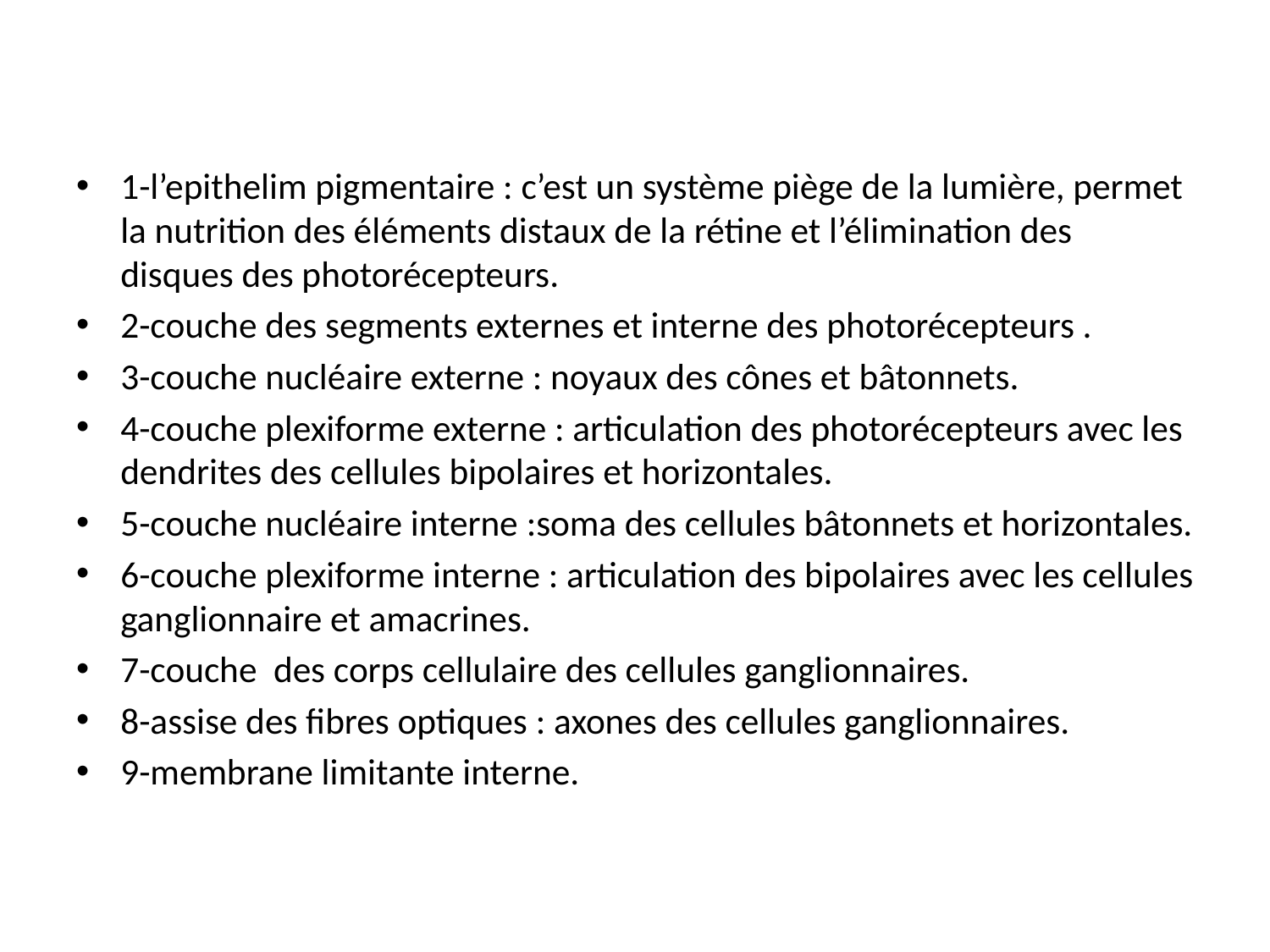

1-l’epithelim pigmentaire : c’est un système piège de la lumière, permet la nutrition des éléments distaux de la rétine et l’élimination des disques des photorécepteurs.
2-couche des segments externes et interne des photorécepteurs .
3-couche nucléaire externe : noyaux des cônes et bâtonnets.
4-couche plexiforme externe : articulation des photorécepteurs avec les dendrites des cellules bipolaires et horizontales.
5-couche nucléaire interne :soma des cellules bâtonnets et horizontales.
6-couche plexiforme interne : articulation des bipolaires avec les cellules ganglionnaire et amacrines.
7-couche  des corps cellulaire des cellules ganglionnaires.
8-assise des fibres optiques : axones des cellules ganglionnaires.
9-membrane limitante interne.